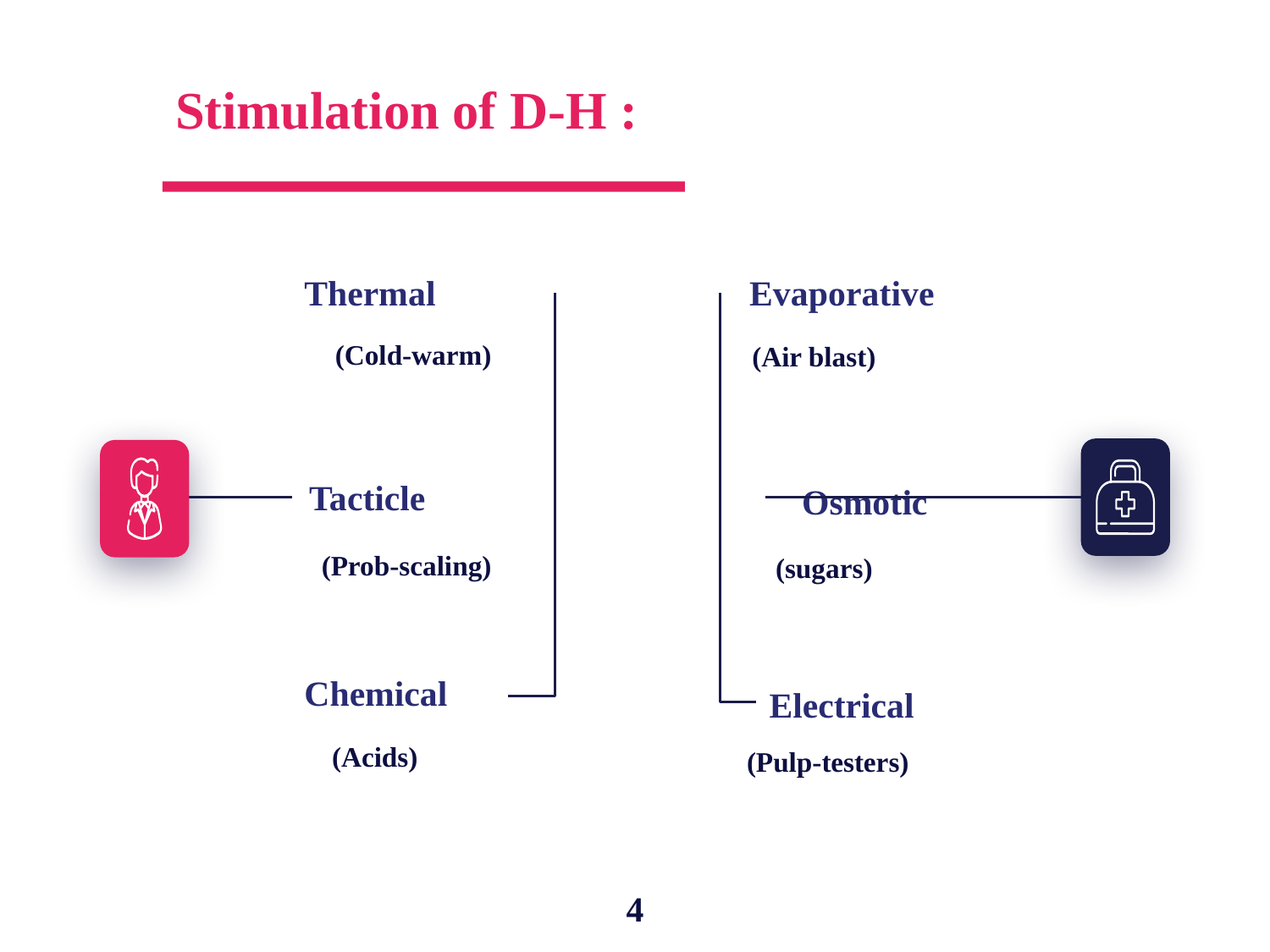

Stimulation of D-H :

Thermal
Evaporative

(Cold-warm)
(Air blast)
Osmotic
# Tacticle
(Prob-scaling)
(sugars)
Chemical
Electrical
(Acids)
(Pulp-testers)
4